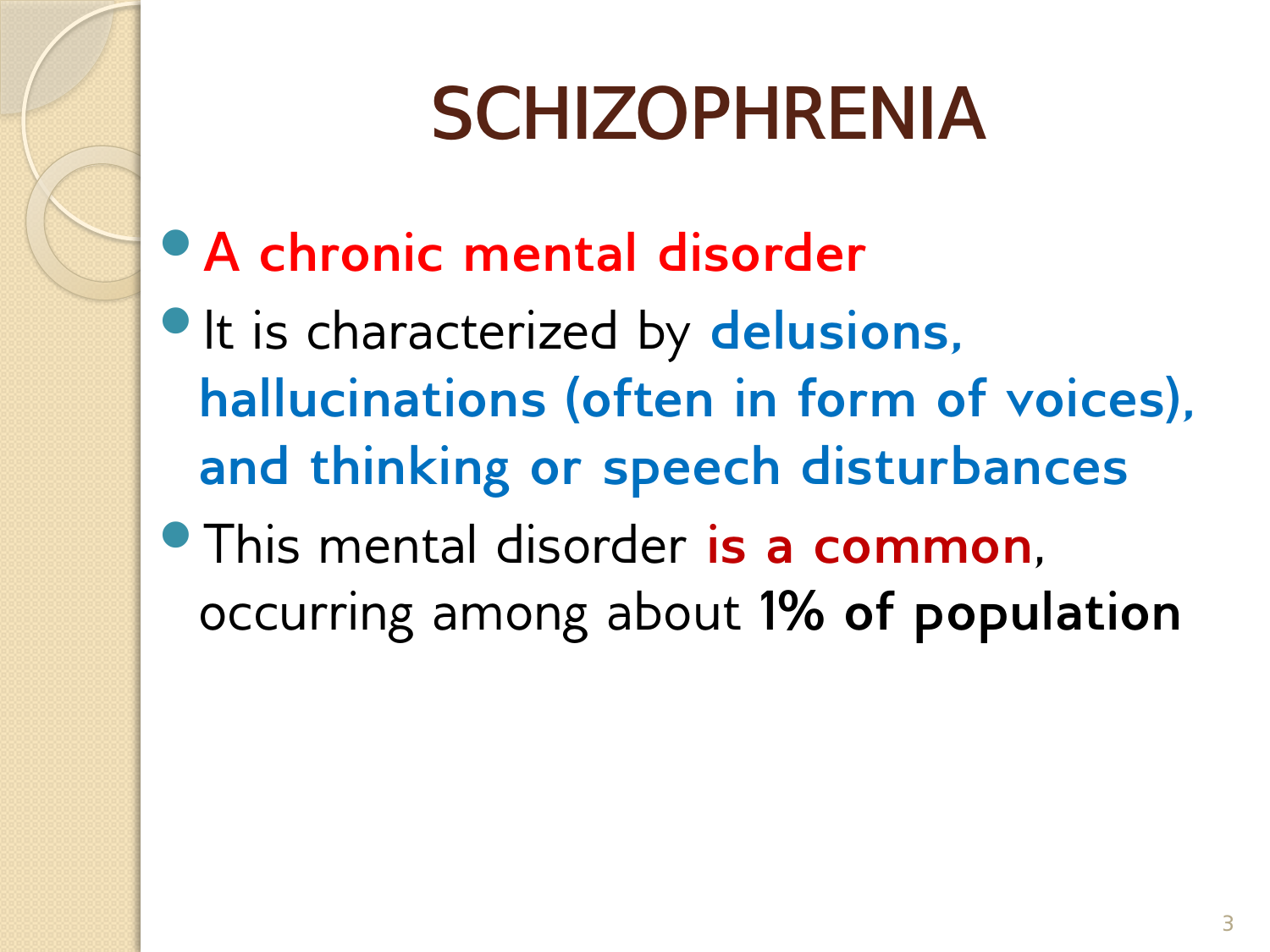

# SCHIZOPHRENIA
A chronic mental disorder
It is characterized by delusions, hallucinations (often in form of voices), and thinking or speech disturbances
This mental disorder is a common, occurring among about 1% of population
3